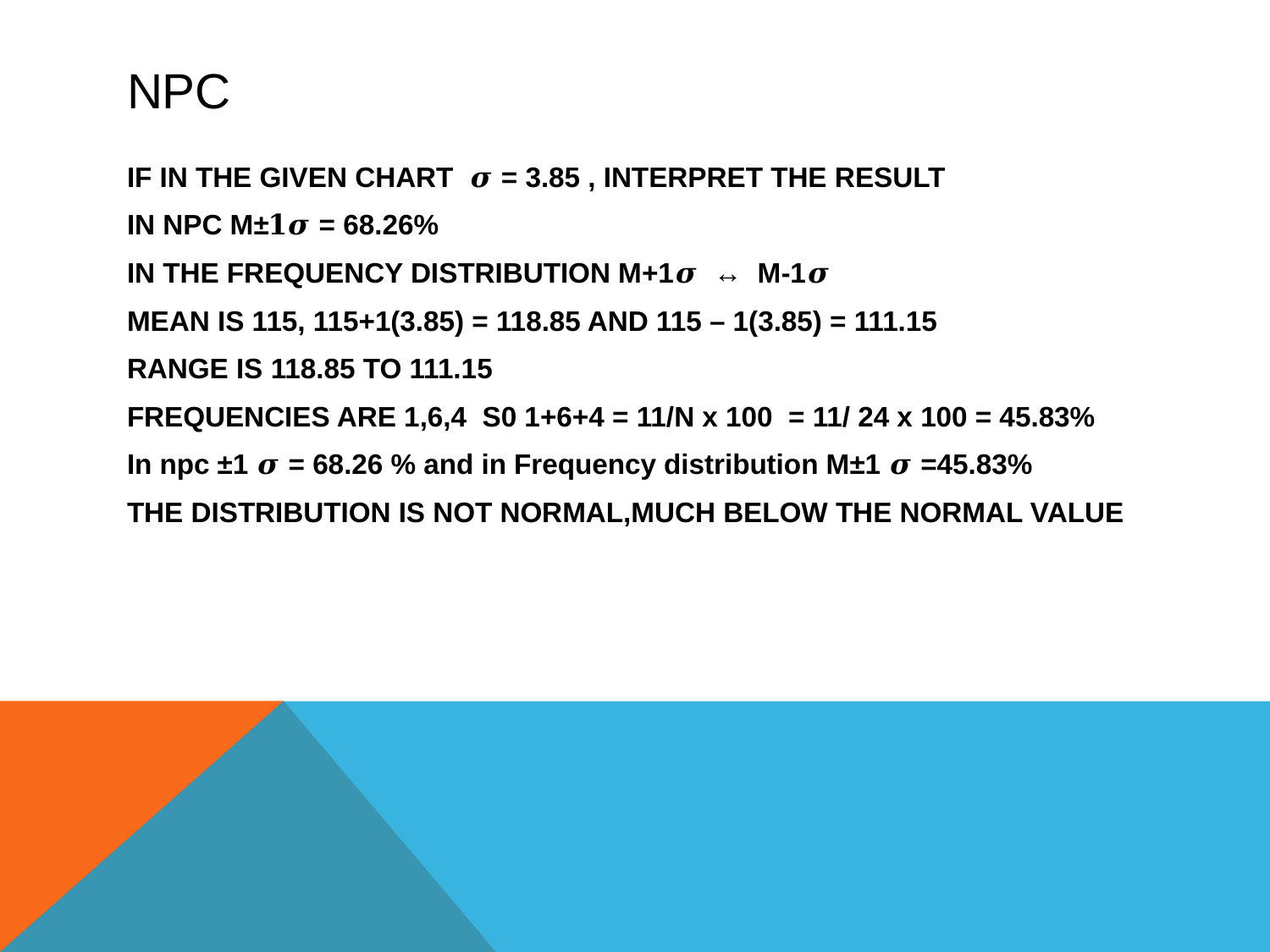

# NPC
IF IN THE GIVEN CHART  𝝈 = 3.85 , INTERPRET THE RESULT
IN NPC M±𝟏𝝈 = 68.26%
IN THE FREQUENCY DISTRIBUTION M+1𝝈  ↔  M-1𝝈
MEAN IS 115, 115+1(3.85) = 118.85 AND 115 – 1(3.85) = 111.15
RANGE IS 118.85 TO 111.15
FREQUENCIES ARE 1,6,4  S0 1+6+4 = 11/N x 100  = 11/ 24 x 100 = 45.83%
In npc ±1 𝝈 = 68.26 % and in Frequency distribution M±1 𝝈 =45.83%
THE DISTRIBUTION IS NOT NORMAL,MUCH BELOW THE NORMAL VALUE